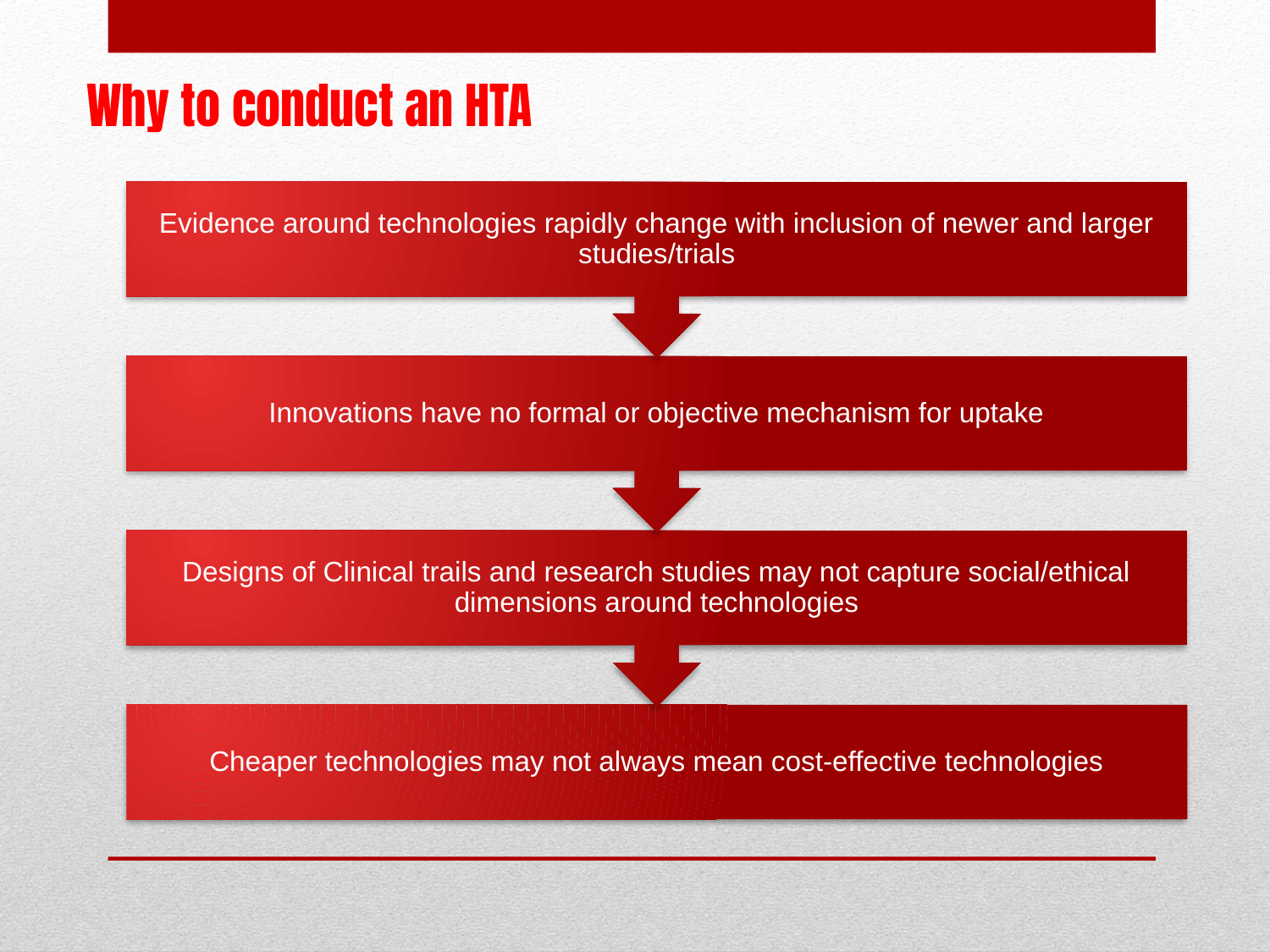

# Why to conduct an HTA
Cheaper technologies may not always mean cost-effective technologies
Designs of Clinical trails and research studies may not capture social/ethical dimensions around technologies
Innovations have no formal or objective mechanism for uptake
Evidence around technologies rapidly change with inclusion of newer and larger studies/trials